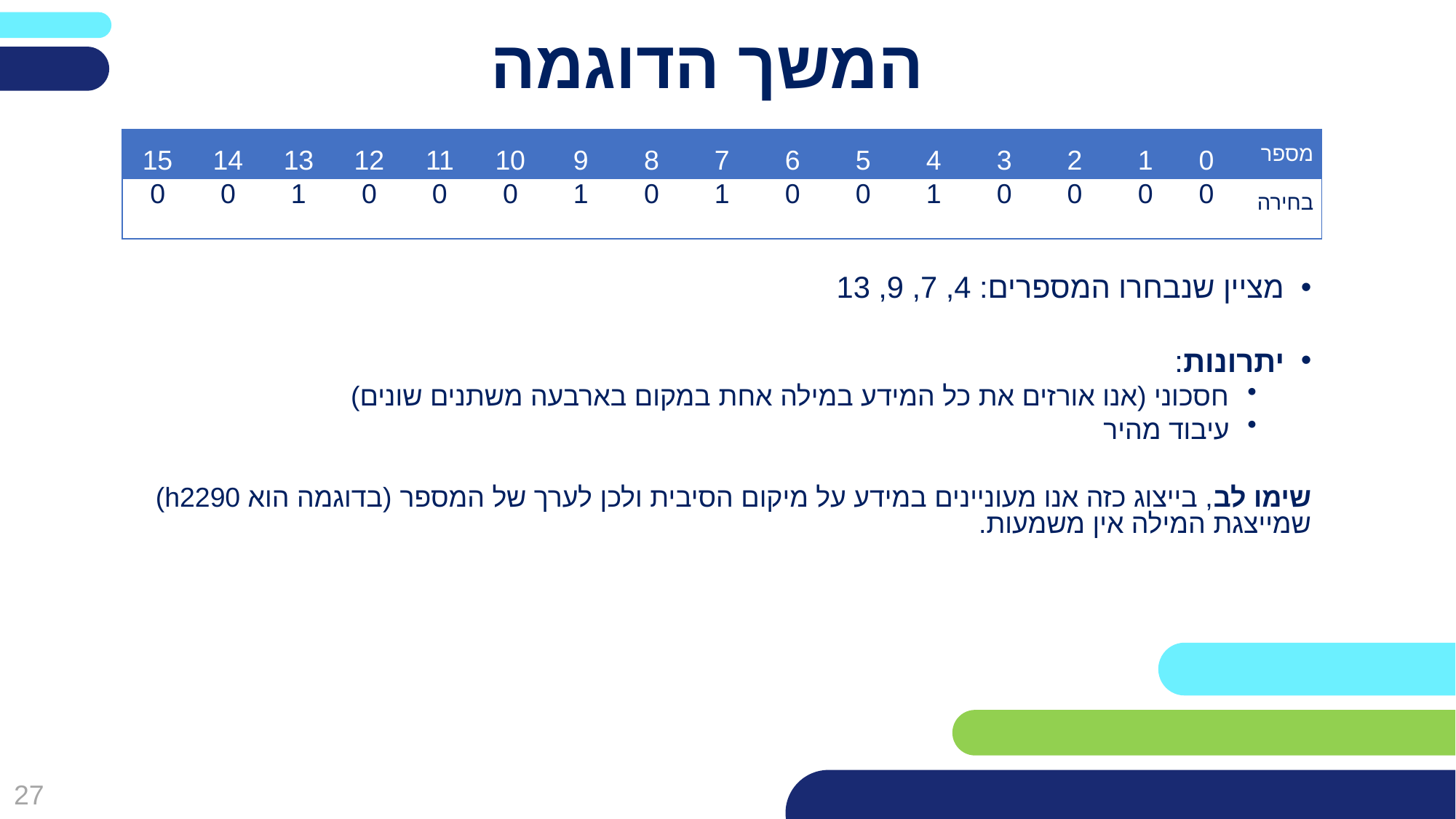

פריסה 2
(הפריסות שונות זו מזו במיקום תיבות הטקסט וגרפיקת הרקע,
ותוכלו לגוון ביניהן)
# המשך הדוגמה
| 15 | 14 | 13 | 12 | 11 | 10 | 9 | 8 | 7 | 6 | 5 | 4 | 3 | 2 | 1 | 0 | מספר |
| --- | --- | --- | --- | --- | --- | --- | --- | --- | --- | --- | --- | --- | --- | --- | --- | --- |
| 0 | 0 | 1 | 0 | 0 | 0 | 1 | 0 | 1 | 0 | 0 | 1 | 0 | 0 | 0 | 0 | בחירה |
את השקופית הזו תוכלו לשכפל, על מנת ליצור שקופיות נוספות הזהות לה – אליהן תוכלו להכניס את התכנים.

כדי לשכפל אותה, לחצו עליה קליק ימיני בתפריט השקופיות בצד ובחרו
"שכפל שקופית" או "Duplicate Slide"
(מחקו ריבוע זה לאחר הקריאה)
מציין שנבחרו המספרים: 4, 7, 9, 13

יתרונות:
חסכוני (אנו אורזים את כל המידע במילה אחת במקום בארבעה משתנים שונים)
עיבוד מהיר
שימו לב, בייצוג כזה אנו מעוניינים במידע על מיקום הסיבית ולכן לערך של המספר (בדוגמה הוא h2290) שמייצגת המילה אין משמעות.